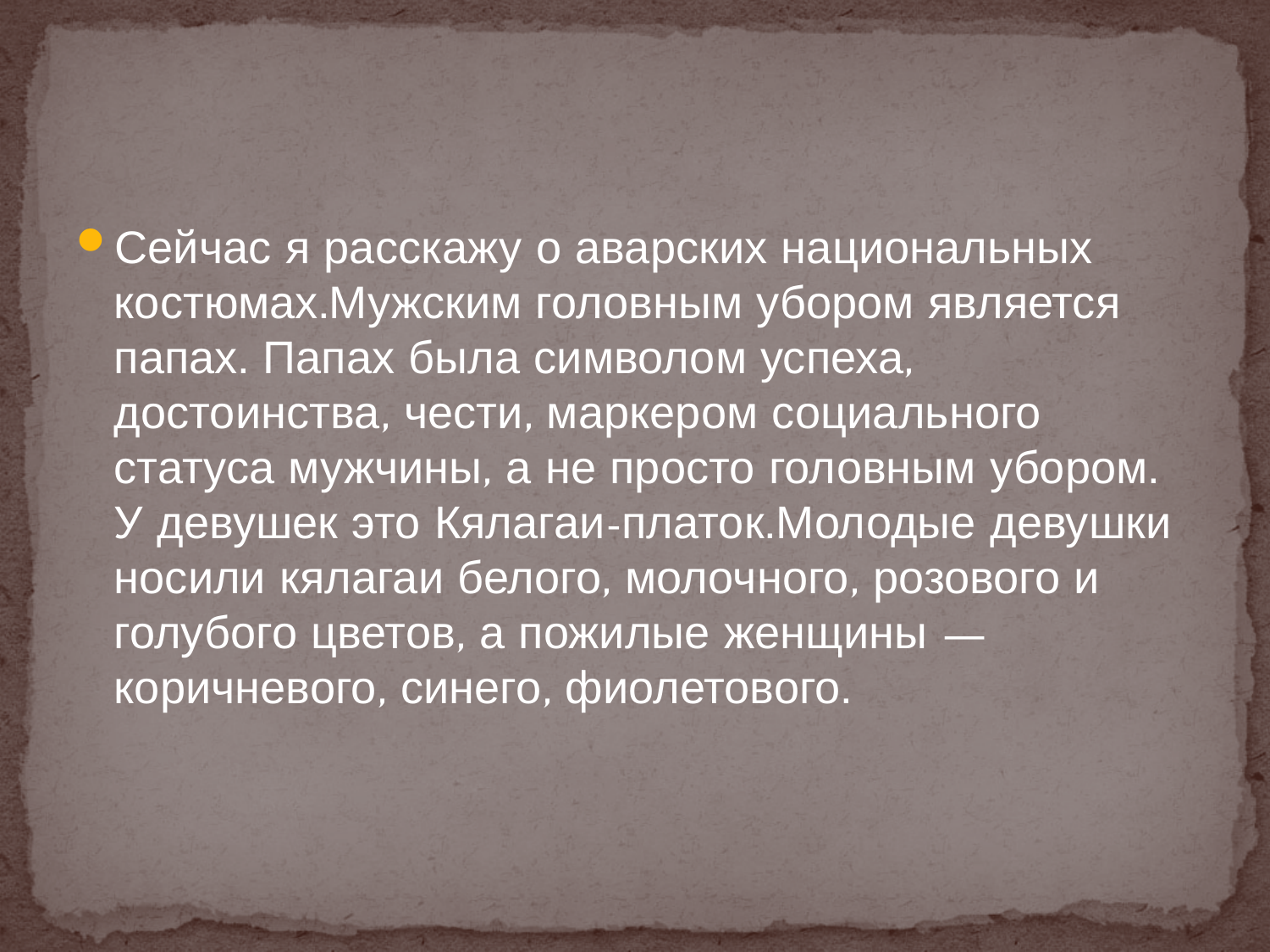

#
Сейчас я расскажу о аварских национальных костюмах.Мужским головным убором является папах. Папах была символом успеха, достоинства, чести, маркером социального статуса мужчины, а не просто головным убором. У девушек это Кялагаи-платок.Молодые девушки носили кялагаи белого, молочного, розового и голубого цветов, а пожилые женщины — коричневого, синего, фиолетового.